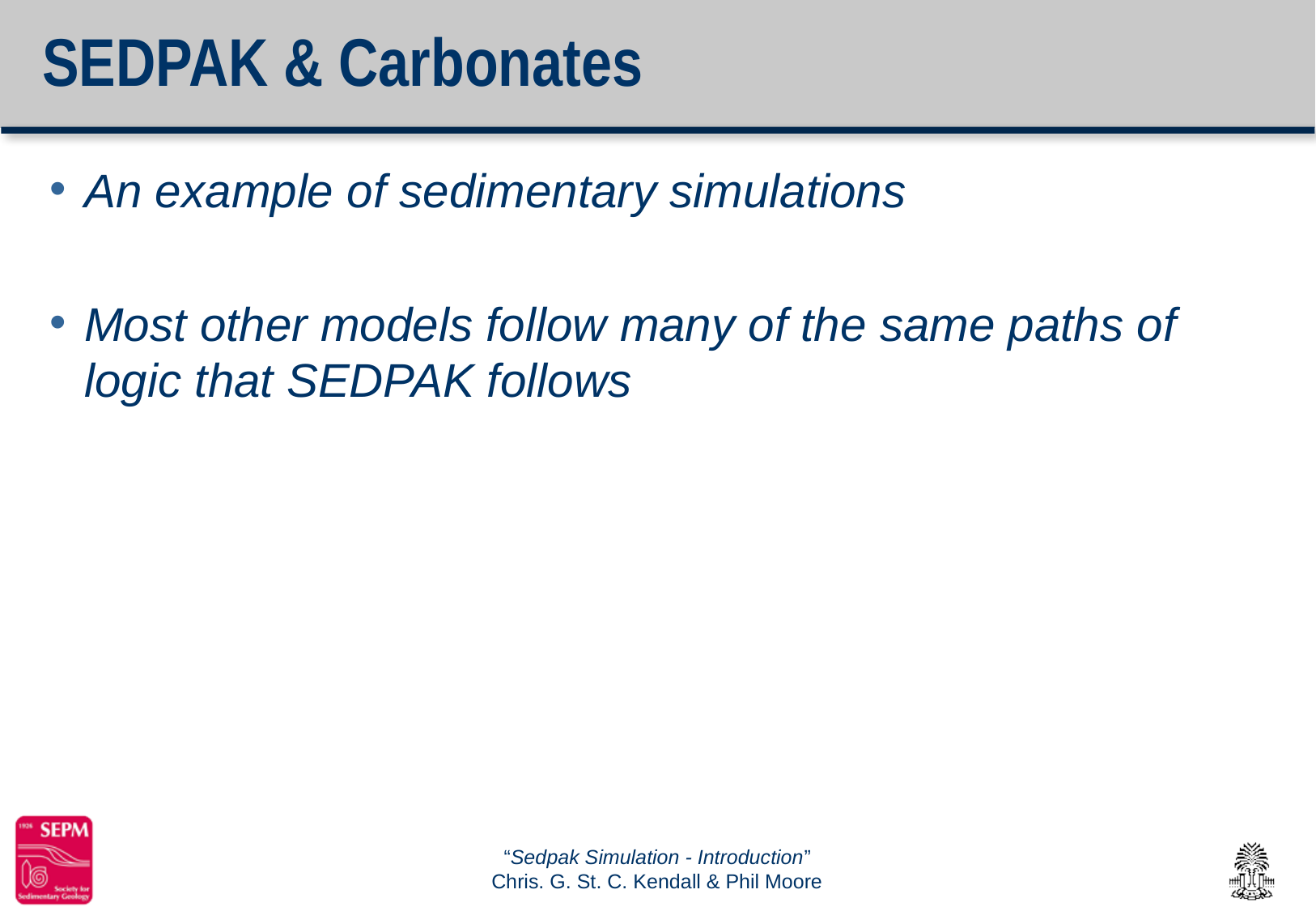

# SEDPAK & Carbonates
An example of sedimentary simulations

Most other models follow many of the same paths of logic that SEDPAK follows